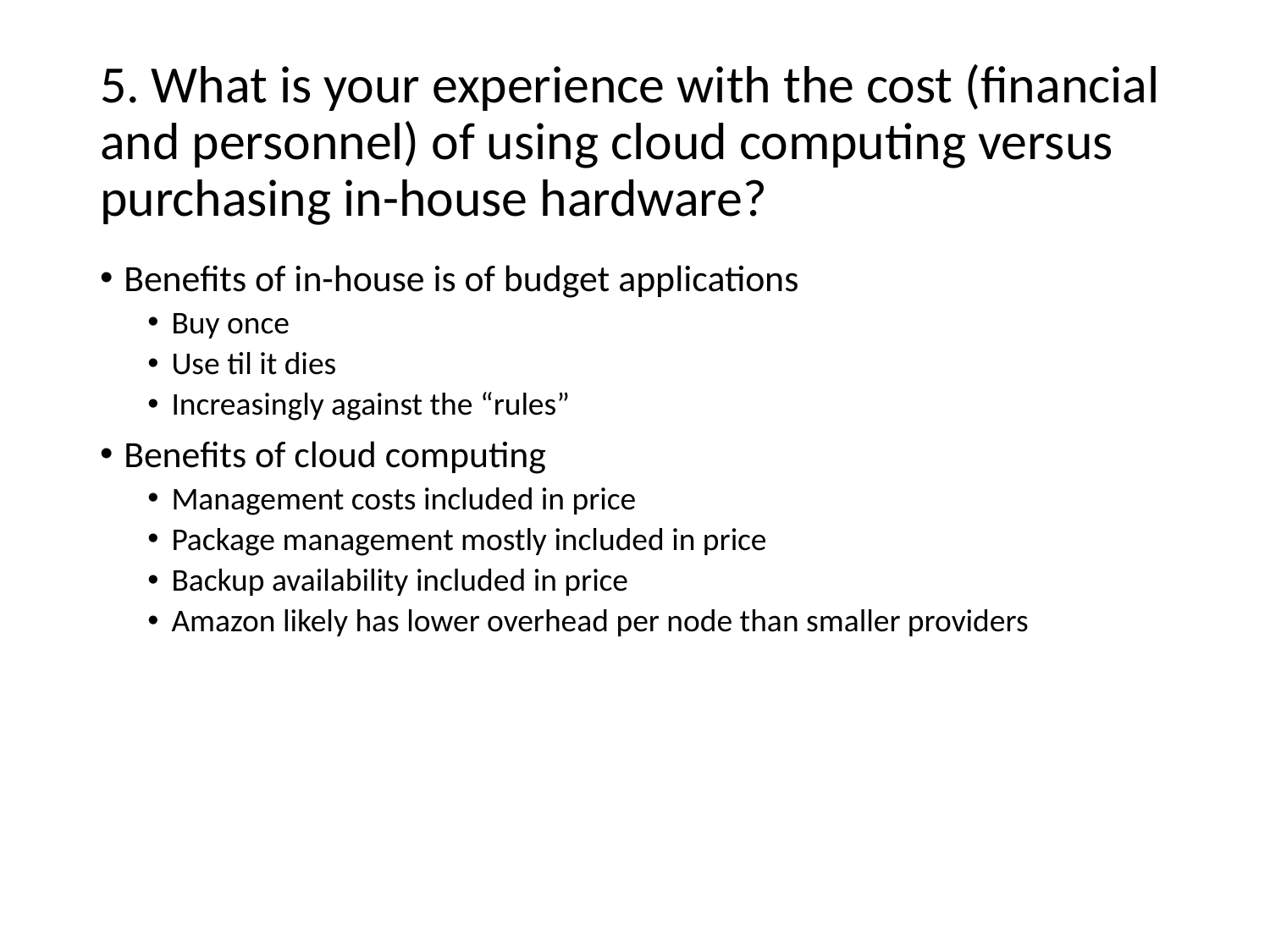

# 5. What is your experience with the cost (financial and personnel) of using cloud computing versus purchasing in-house hardware?
Benefits of in-house is of budget applications
Buy once
Use til it dies
Increasingly against the “rules”
Benefits of cloud computing
Management costs included in price
Package management mostly included in price
Backup availability included in price
Amazon likely has lower overhead per node than smaller providers